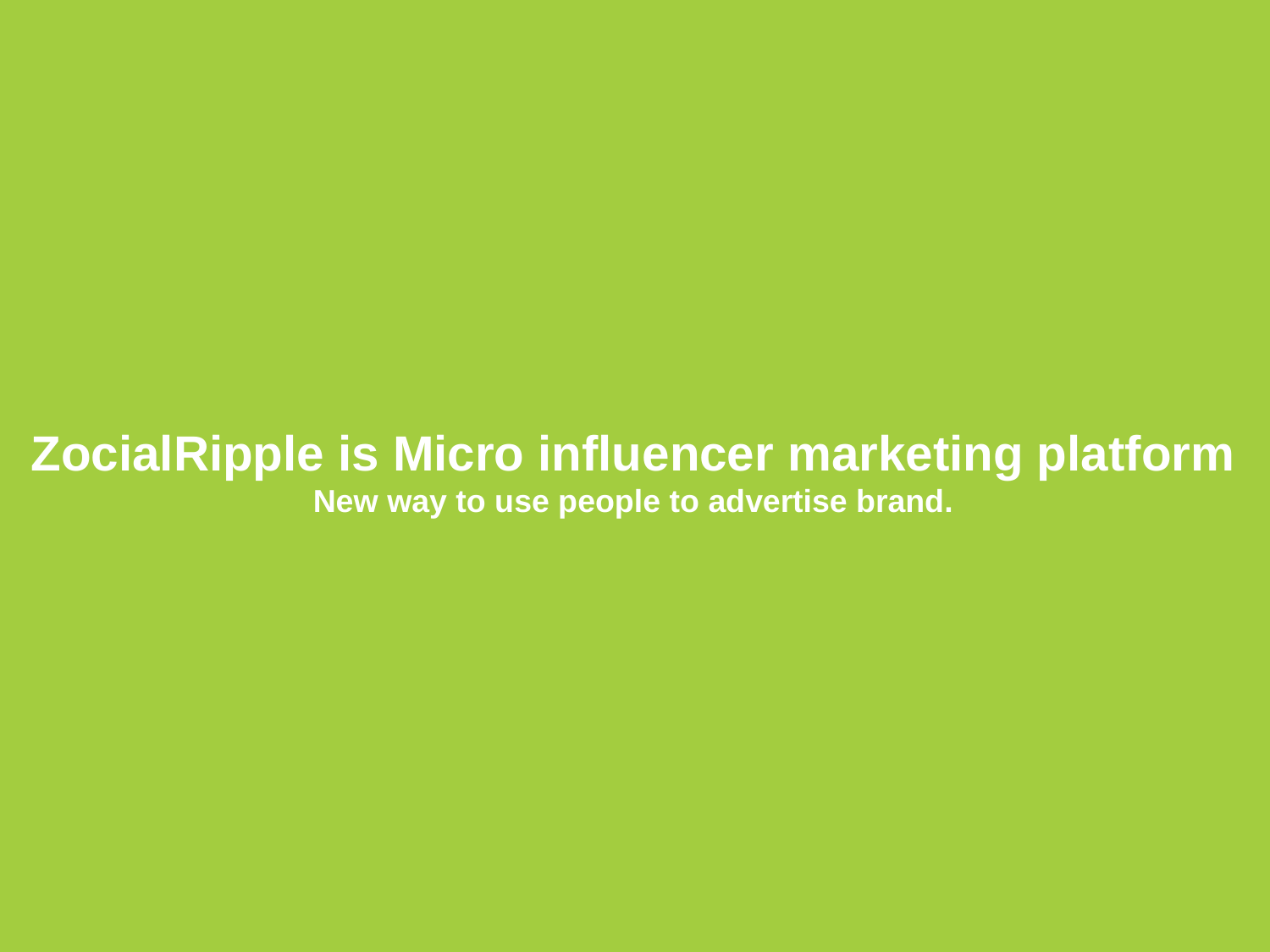

ZocialRipple is Micro influencer marketing platform
New way to use people to advertise brand.